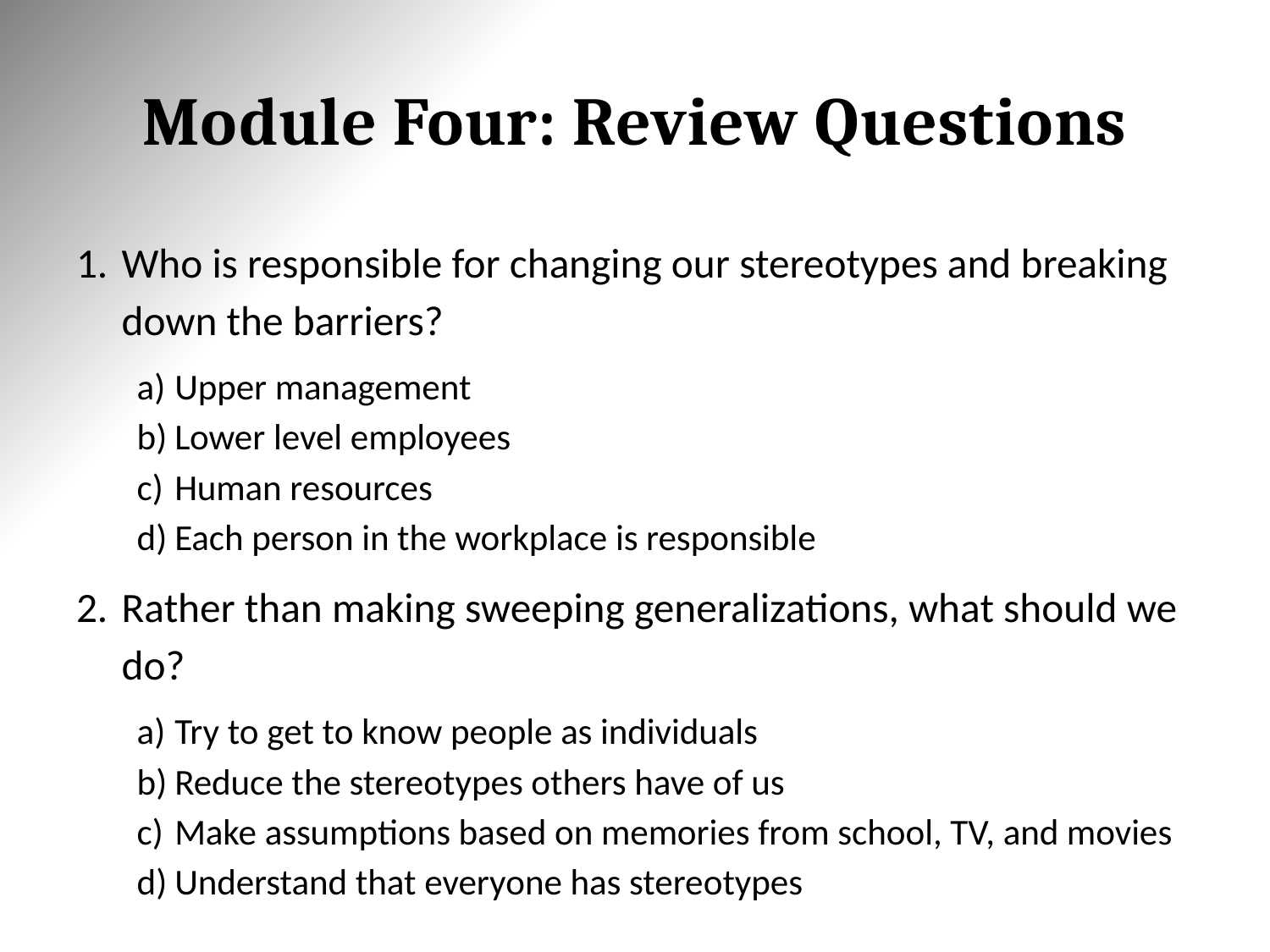

# Module Four: Review Questions
Who is responsible for changing our stereotypes and breaking down the barriers?
Upper management
Lower level employees
Human resources
Each person in the workplace is responsible
Rather than making sweeping generalizations, what should we do?
Try to get to know people as individuals
Reduce the stereotypes others have of us
Make assumptions based on memories from school, TV, and movies
Understand that everyone has stereotypes